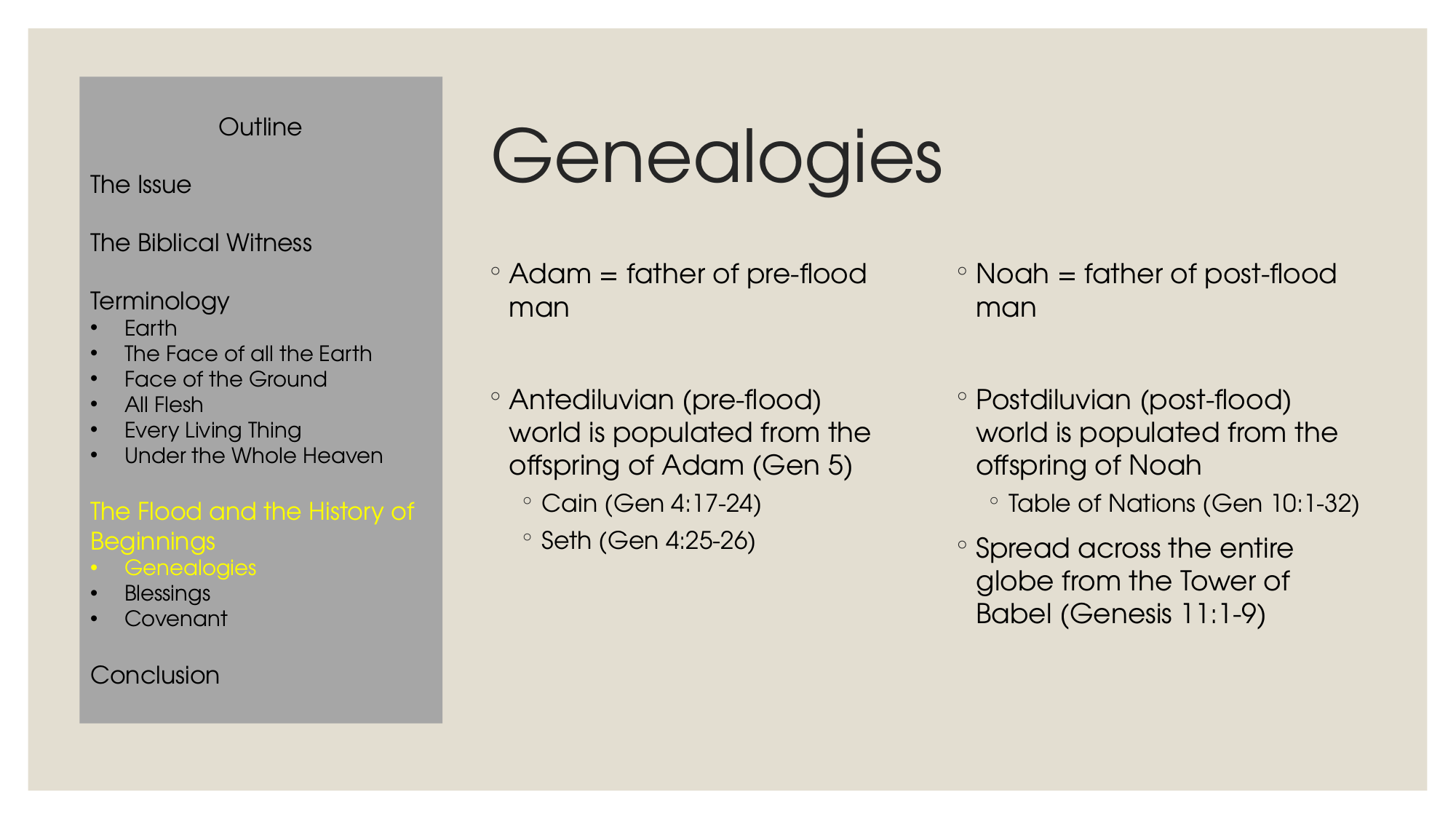

Outline

The Issue

The Biblical Witness

Terminology
Earth
The Face of all the Earth
Face of the Ground
All Flesh
Every Living Thing
Under the Whole Heaven

The Flood and the History of Beginnings
Genealogies
Blessings
Covenant

Conclusion

# Genealogies
Adam = father of pre-flood man

Antediluvian (pre-flood) world is populated from the offspring of Adam (Gen 5)
Cain (Gen 4:17-24)
Seth (Gen 4:25-26)

Noah = father of post-flood man

Postdiluvian (post-flood) world is populated from the offspring of Noah
Table of Nations (Gen 10:1-32)
Spread across the entire globe from the Tower of Babel (Genesis 11:1-9)